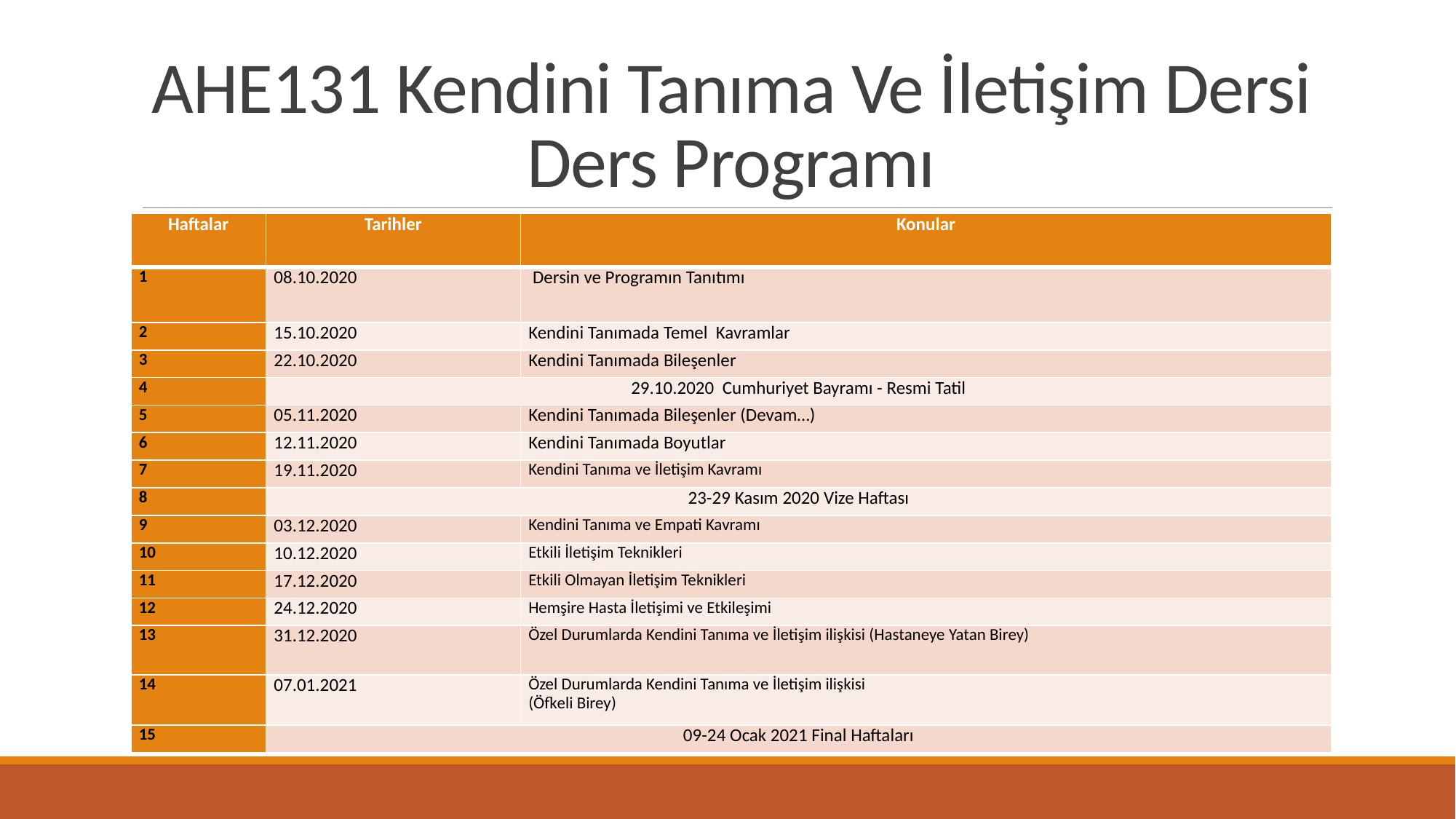

# AHE131 Kendini Tanıma Ve İletişim Dersi Ders Programı
| Haftalar | Tarihler | Konular |
| --- | --- | --- |
| 1 | 08.10.2020 | Dersin ve Programın Tanıtımı |
| 2 | 15.10.2020 | Kendini Tanımada Temel Kavramlar |
| 3 | 22.10.2020 | Kendini Tanımada Bileşenler |
| 4 | 29.10.2020 Cumhuriyet Bayramı - Resmi Tatil |  |
| 5 | 05.11.2020 | Kendini Tanımada Bileşenler (Devam…) |
| 6 | 12.11.2020 | Kendini Tanımada Boyutlar |
| 7 | 19.11.2020 | Kendini Tanıma ve İletişim Kavramı |
| 8 | 23-29 Kasım 2020 Vize Haftası |  |
| 9 | 03.12.2020 | Kendini Tanıma ve Empati Kavramı |
| 10 | 10.12.2020 | Etkili İletişim Teknikleri |
| 11 | 17.12.2020 | Etkili Olmayan İletişim Teknikleri |
| 12 | 24.12.2020 | Hemşire Hasta İletişimi ve Etkileşimi |
| 13 | 31.12.2020 | Özel Durumlarda Kendini Tanıma ve İletişim ilişkisi (Hastaneye Yatan Birey) |
| 14 | 07.01.2021 | Özel Durumlarda Kendini Tanıma ve İletişim ilişkisi (Öfkeli Birey) |
| 15 | 09-24 Ocak 2021 Final Haftaları |  |